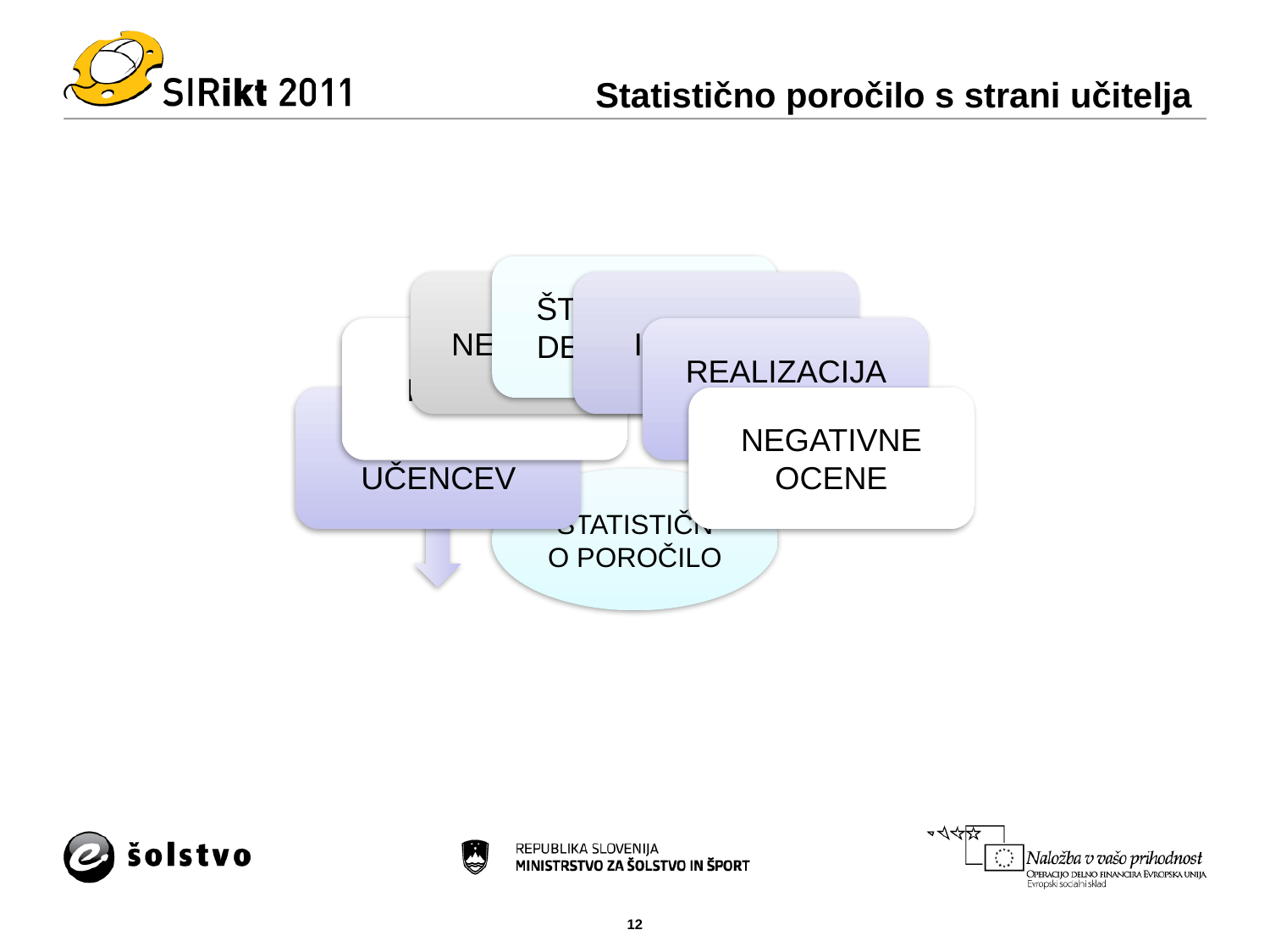

Statistično poročilo s strani učitelja
#
STATISTIČNO POROČILO
POZITIVNI
NEOCENJENI
IZOSTANKI

12